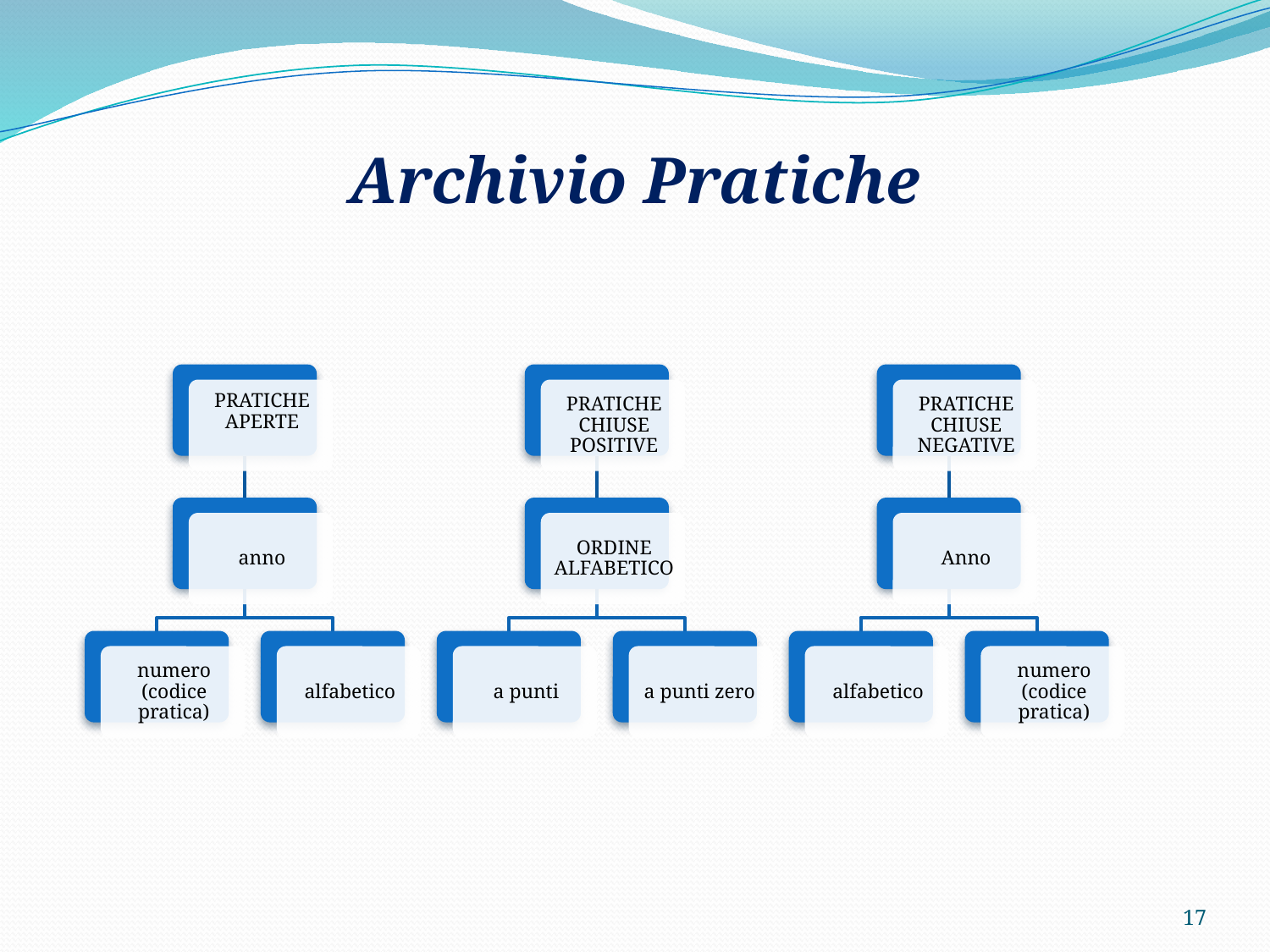

# Archivio Pratiche
PRATICHE APERTE

anno
numero (codice pratica)
alfabetico
PRATICHE CHIUSE POSITIVE
ORDINE ALFABETICO
a punti
a punti zero
PRATICHE CHIUSE NEGATIVE
Anno
alfabetico
numero (codice pratica)
17